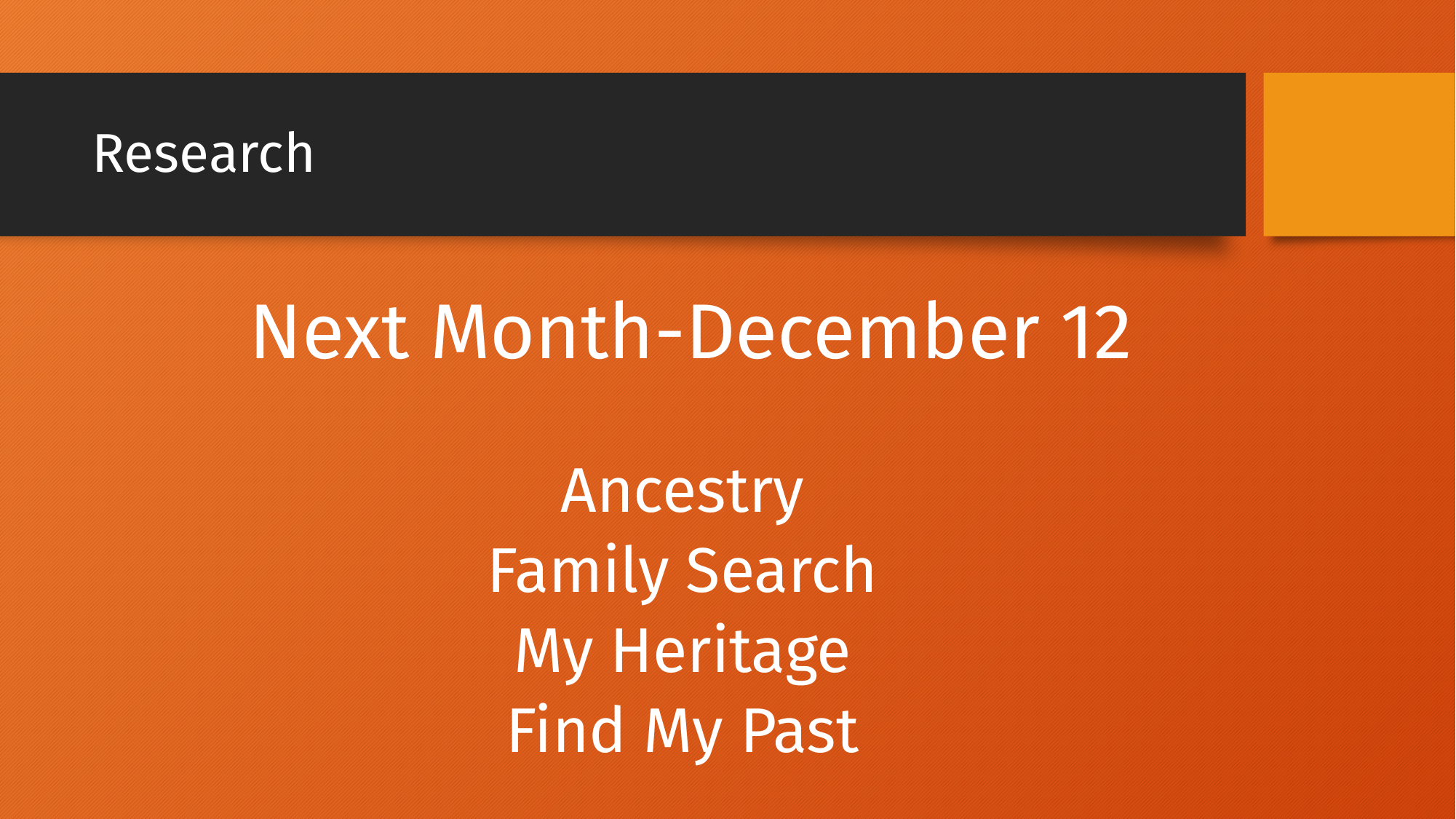

# Research
Next Month-December 12

Ancestry
Family Search
My Heritage
Find My Past